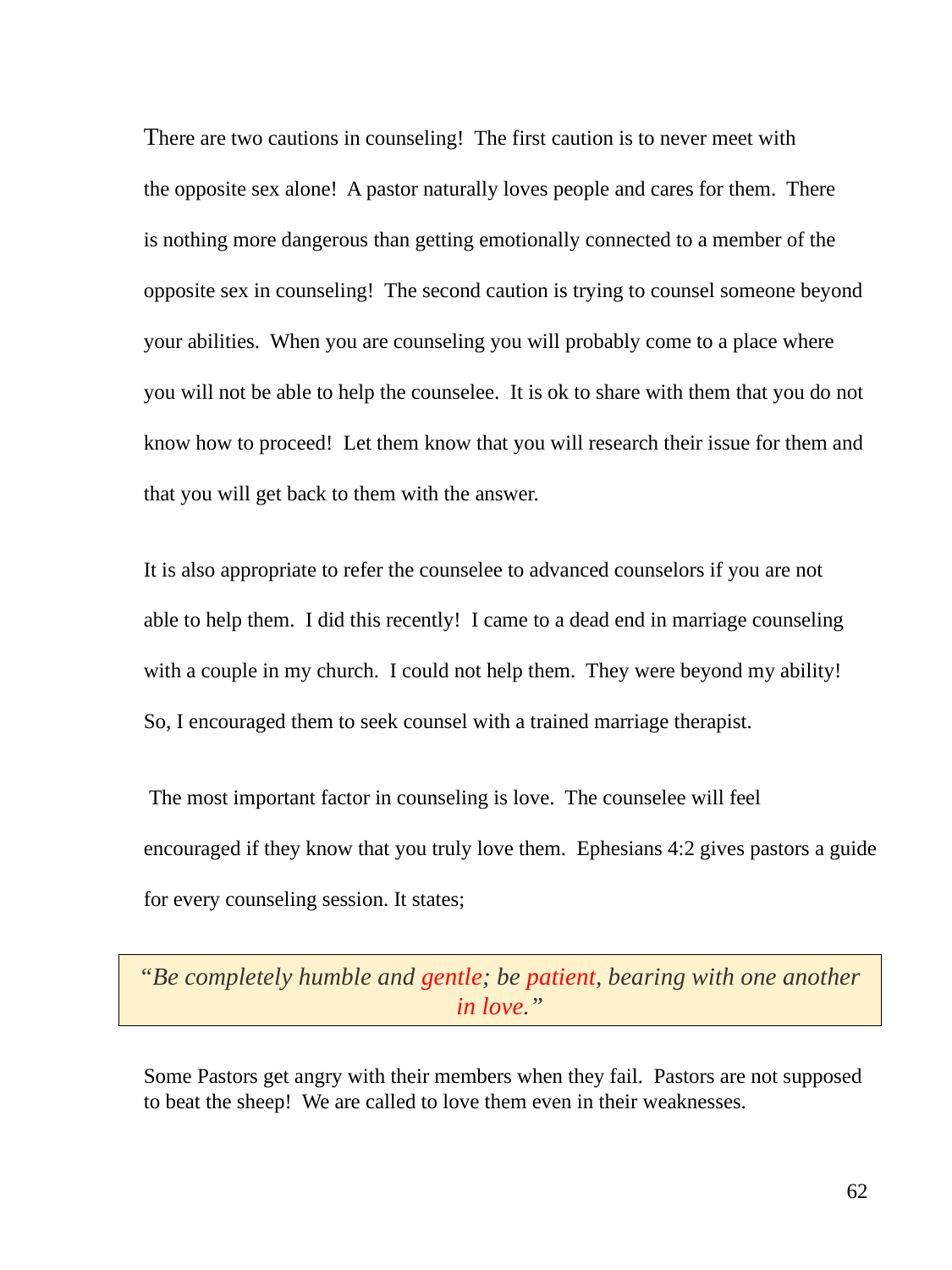

There are two cautions in counseling!  The first caution is to never meet with

the opposite sex alone!  A pastor naturally loves people and cares for them.  There

is nothing more dangerous than getting emotionally connected to a member of the

opposite sex in counseling!  The second caution is trying to counsel someone beyond

your abilities.  When you are counseling you will probably come to a place where

you will not be able to help the counselee.  It is ok to share with them that you do not

know how to proceed!  Let them know that you will research their issue for them and

that you will get back to them with the answer.

It is also appropriate to refer the counselee to advanced counselors if you are not

able to help them.  I did this recently!  I came to a dead end in marriage counseling

with a couple in my church.  I could not help them.  They were beyond my ability!

So, I encouraged them to seek counsel with a trained marriage therapist.

 The most important factor in counseling is love.  The counselee will feel

encouraged if they know that you truly love them.  Ephesians 4:2 gives pastors a guide

for every counseling session. It states;

Some Pastors get angry with their members when they fail.  Pastors are not supposed to beat the sheep!  We are called to love them even in their weaknesses.
“Be completely humble and gentle; be patient, bearing with one another in love.”
   62